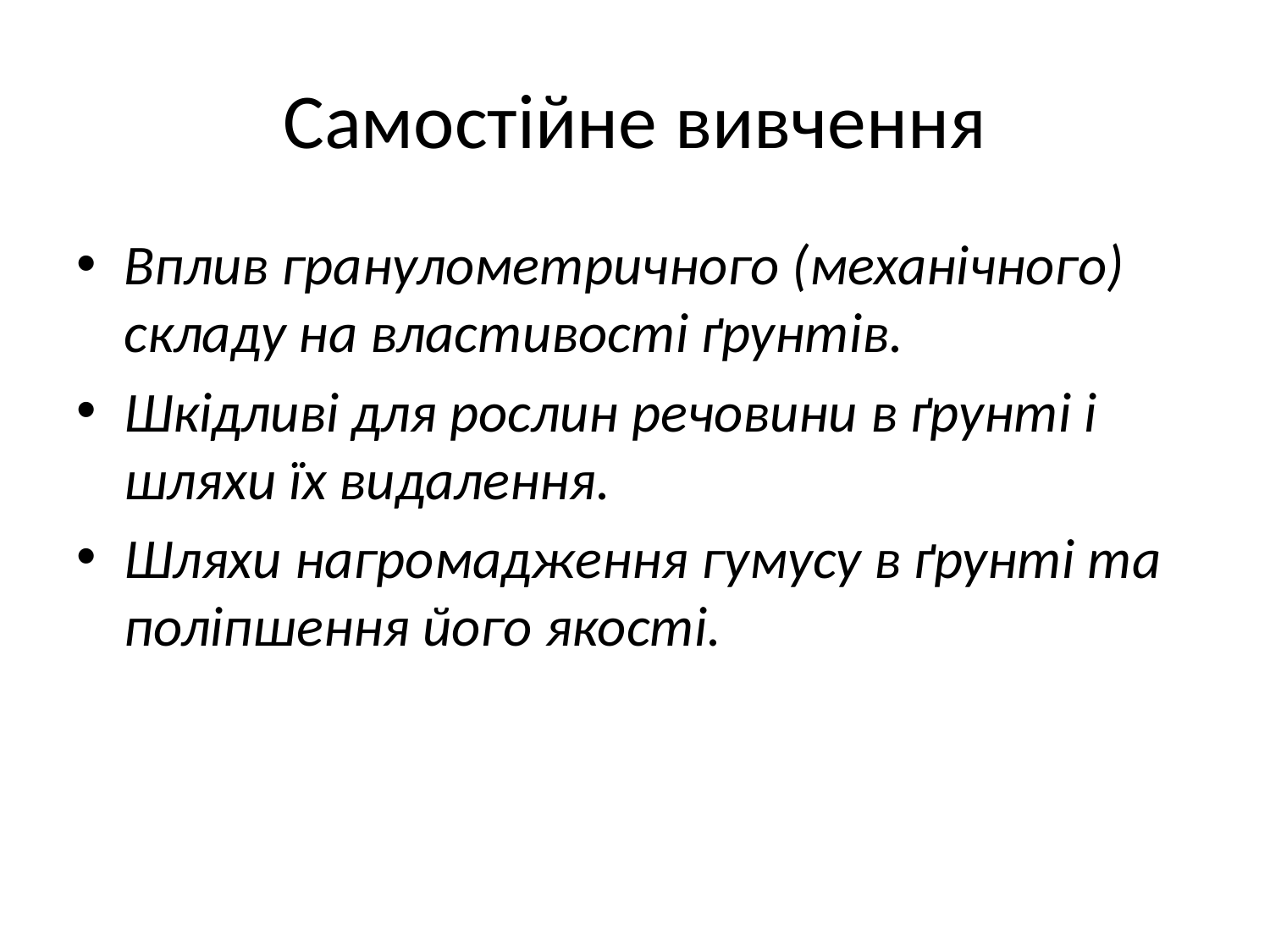

# Самостійне вивчення
Вплив гранулометричного (механічного) складу на властивості ґрунтів.
Шкідливі для рослин речовини в ґрунті і шляхи їх видалення.
Шляхи нагромадження гумусу в ґрунті та поліпшення його якості.